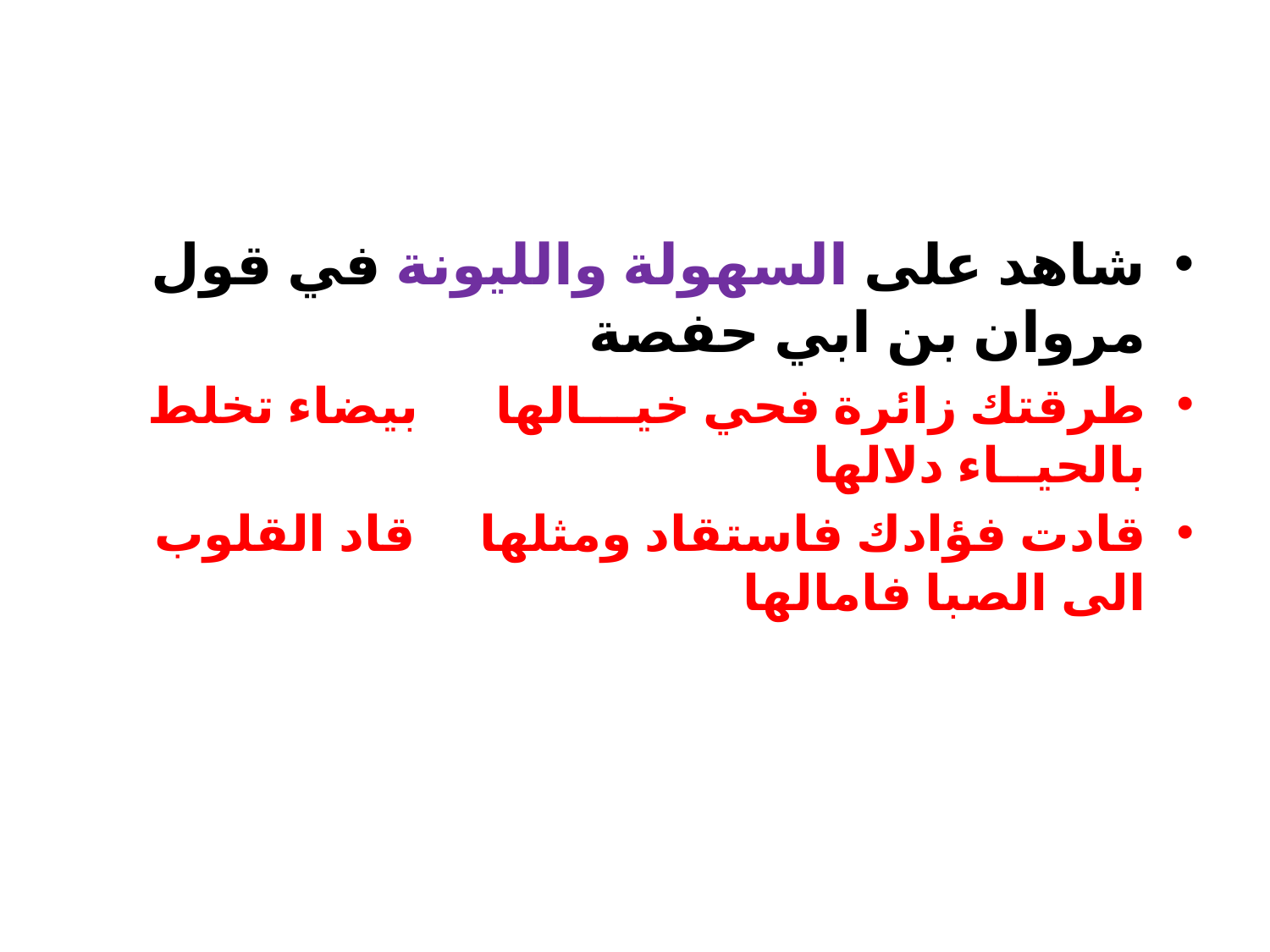

#
شاهد على السهولة والليونة في قول مروان بن ابي حفصة
طرقتك زائرة فحي خيـــالها      بيضاء تخلط بالحيــاء دلالها
قادت فؤادك فاستقاد ومثلها     قاد القلوب الى الصبا فامالها